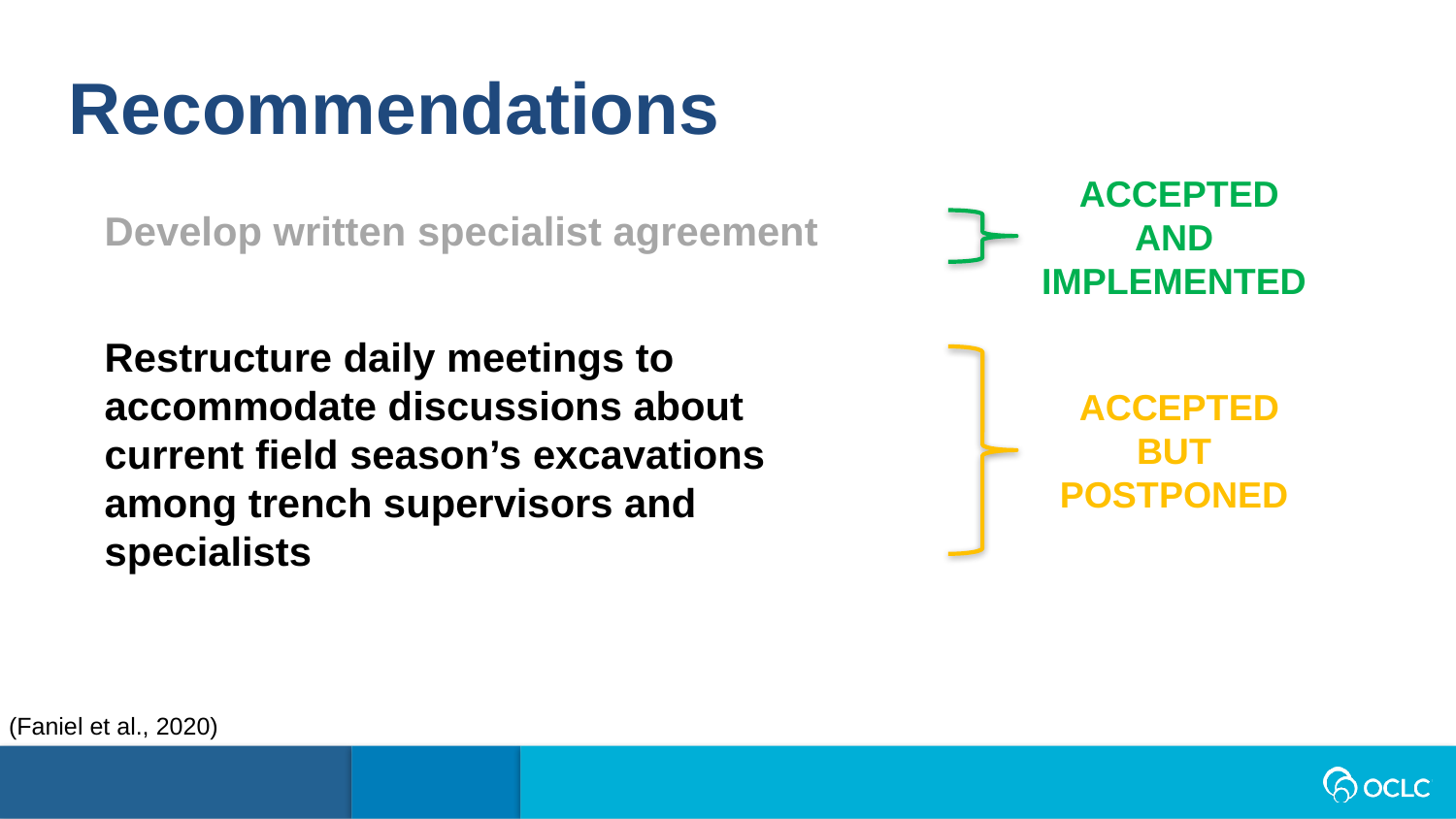

Recommendations
ACCEPTED
AND
IMPLEMENTED
Develop written specialist agreement

Restructure daily meetings to accommodate discussions about current field season’s excavations among trench supervisors and specialists

ACCEPTED
BUT
POSTPONED
(Faniel et al., 2020)